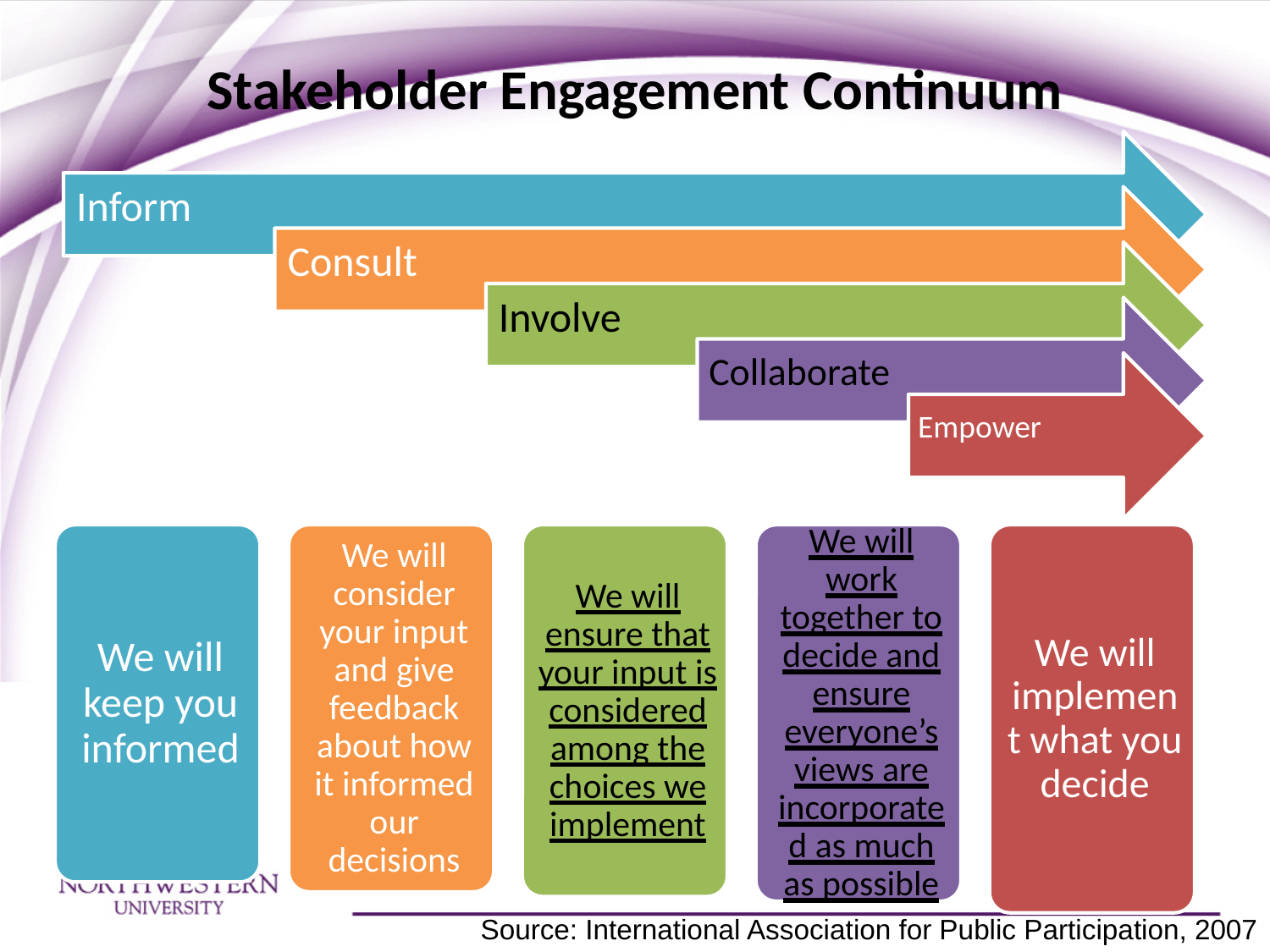

# Stakeholder Engagement Continuum
Inform
Consult
Involve
Collaborate
Empower
We will keep you informed
We will consider your input and give feedback about how it informed our decisions
We will ensure that your input is considered among the choices we implement
We will work together to decide and ensure everyone’s views are incorporated as much as possible
We will implement what you decide
Source: International Association for Public Participation, 2007